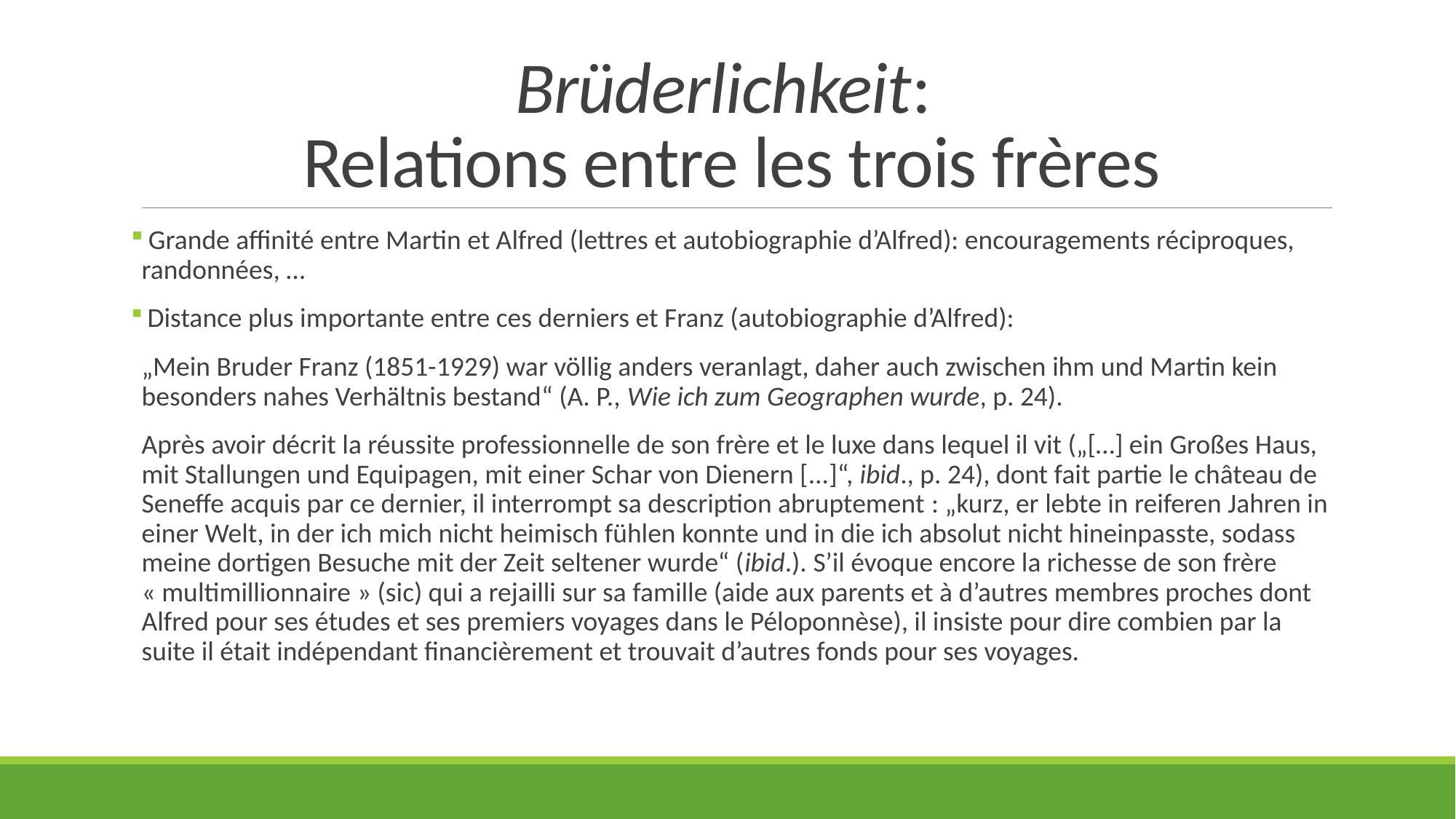

# Brüderlichkeit: Relations entre les trois frères
 Grande affinité entre Martin et Alfred (lettres et autobiographie d’Alfred): encouragements réciproques, randonnées, …
 Distance plus importante entre ces derniers et Franz (autobiographie d’Alfred):
„Mein Bruder Franz (1851-1929) war völlig anders veranlagt, daher auch zwischen ihm und Martin kein besonders nahes Verhältnis bestand“ (A. P., Wie ich zum Geographen wurde, p. 24).
Après avoir décrit la réussite professionnelle de son frère et le luxe dans lequel il vit („[…] ein Großes Haus, mit Stallungen und Equipagen, mit einer Schar von Dienern [...]“, ibid., p. 24), dont fait partie le château de Seneffe acquis par ce dernier, il interrompt sa description abruptement : „kurz, er lebte in reiferen Jahren in einer Welt, in der ich mich nicht heimisch fühlen konnte und in die ich absolut nicht hineinpasste, sodass meine dortigen Besuche mit der Zeit seltener wurde“ (ibid.). S’il évoque encore la richesse de son frère « multimillionnaire » (sic) qui a rejailli sur sa famille (aide aux parents et à d’autres membres proches dont Alfred pour ses études et ses premiers voyages dans le Péloponnèse), il insiste pour dire combien par la suite il était indépendant financièrement et trouvait d’autres fonds pour ses voyages.